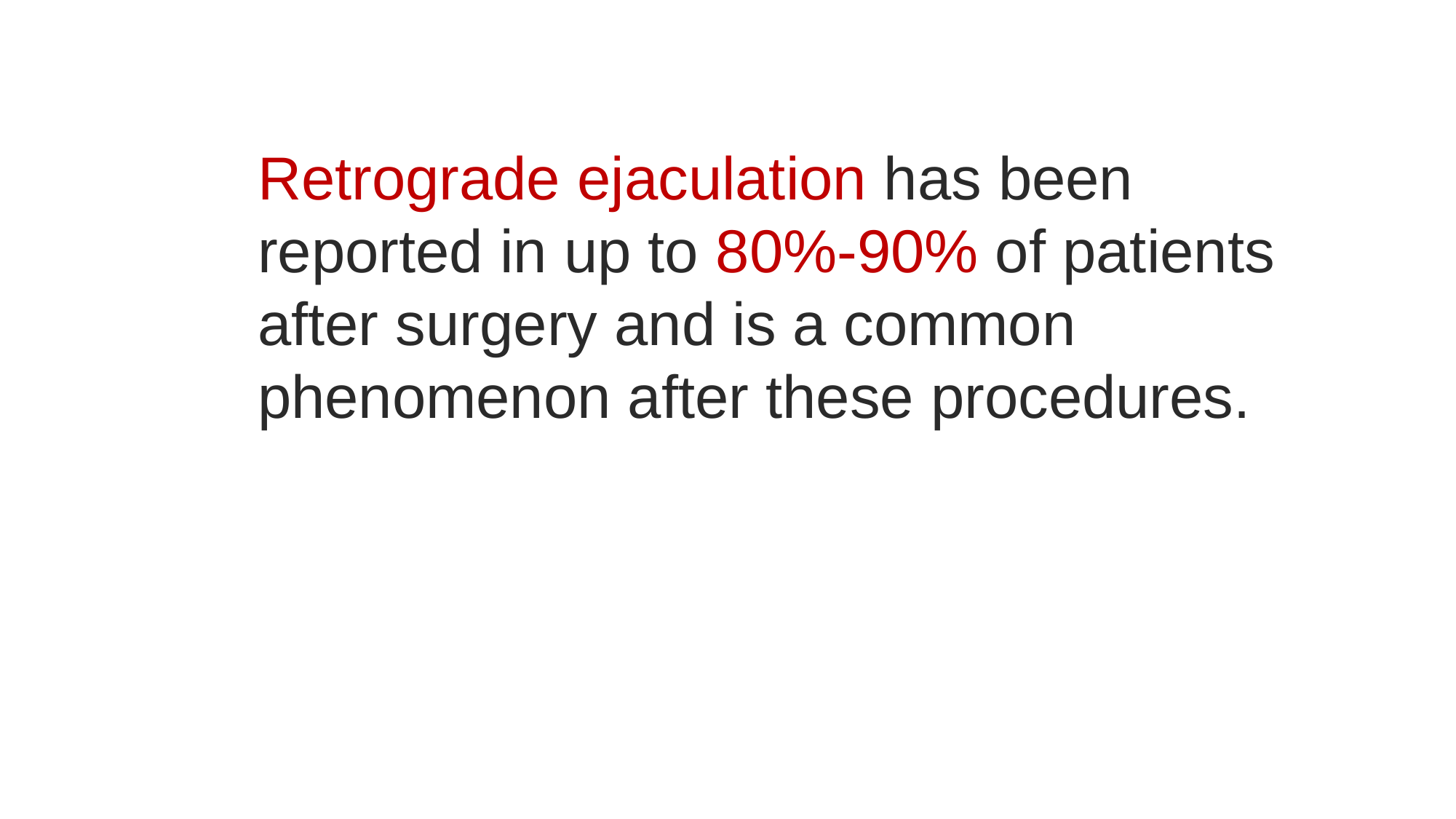

Retrograde ejaculation has been reported in up to 80%-90% of patients after surgery and is a common phenomenon after these procedures.